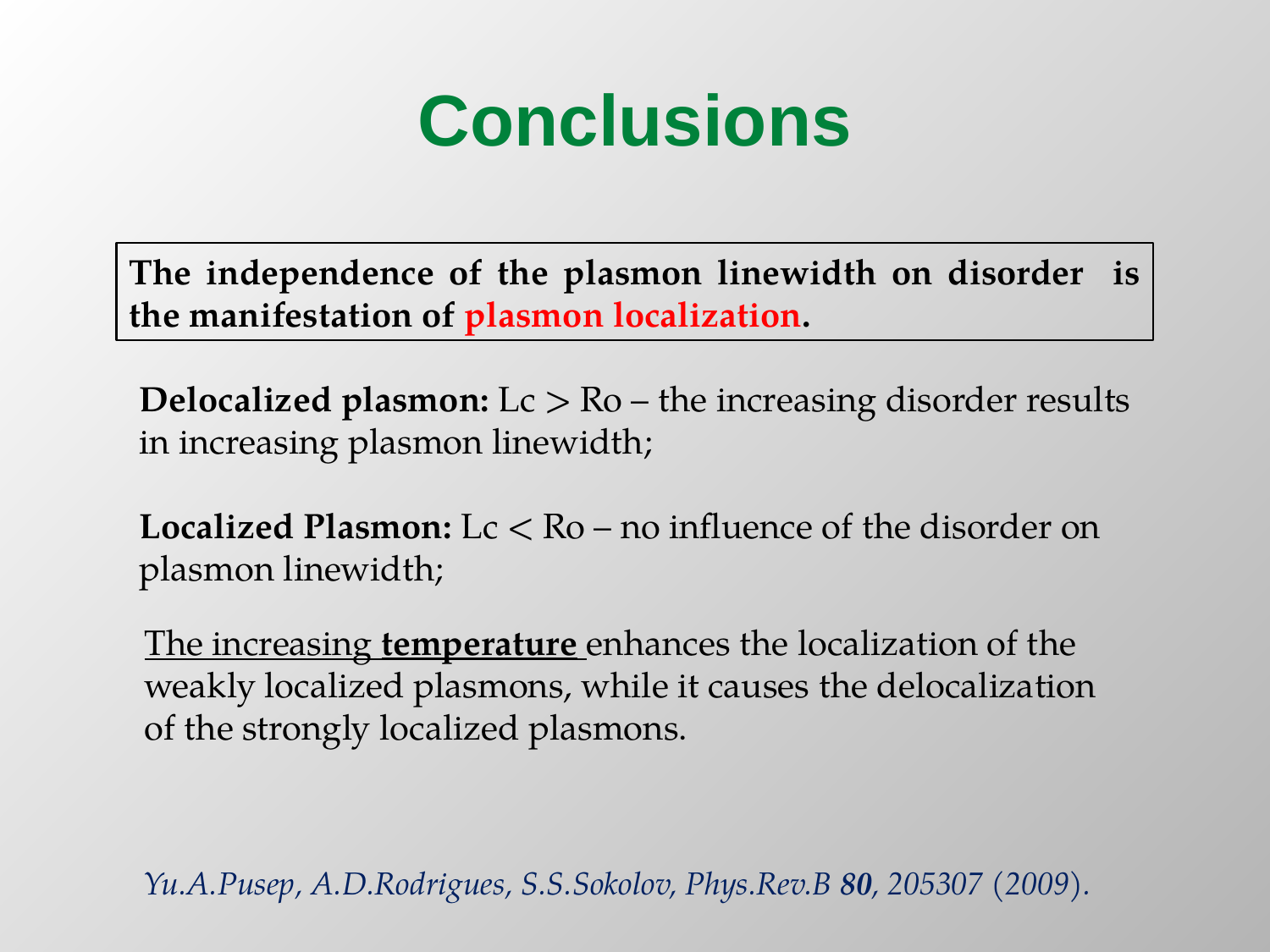

# Conclusions
The independence of the plasmon linewidth on disorder  is the manifestation of plasmon localization.
Delocalized plasmon: Lc > Ro – the increasing disorder results in increasing plasmon linewidth;
Localized Plasmon: Lc < Ro – no influence of the disorder on  plasmon linewidth;
The increasing temperature enhances the localization of the
weakly localized plasmons, while it causes the delocalization
of the strongly localized plasmons.
Yu.A.Pusep, A.D.Rodrigues, S.S.Sokolov, Phys.Rev.B 80, 205307 (2009).